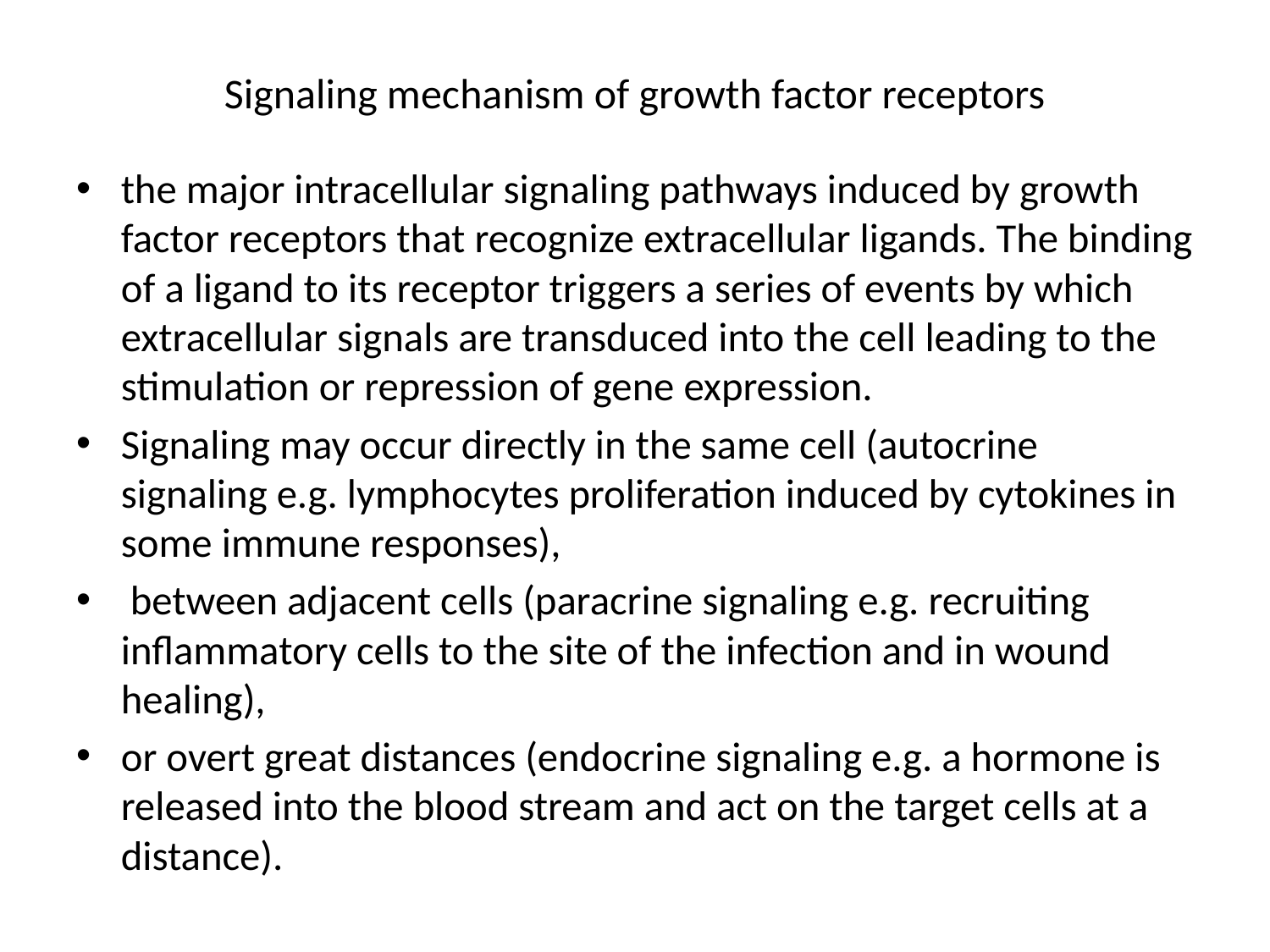

# Signaling mechanism of growth factor receptors
the major intracellular signaling pathways induced by growth factor receptors that recognize extracellular ligands. The binding of a ligand to its receptor triggers a series of events by which extracellular signals are transduced into the cell leading to the stimulation or repression of gene expression.
Signaling may occur directly in the same cell (autocrine signaling e.g. lymphocytes proliferation induced by cytokines in some immune responses),
 between adjacent cells (paracrine signaling e.g. recruiting inflammatory cells to the site of the infection and in wound healing),
or overt great distances (endocrine signaling e.g. a hormone is released into the blood stream and act on the target cells at a distance).